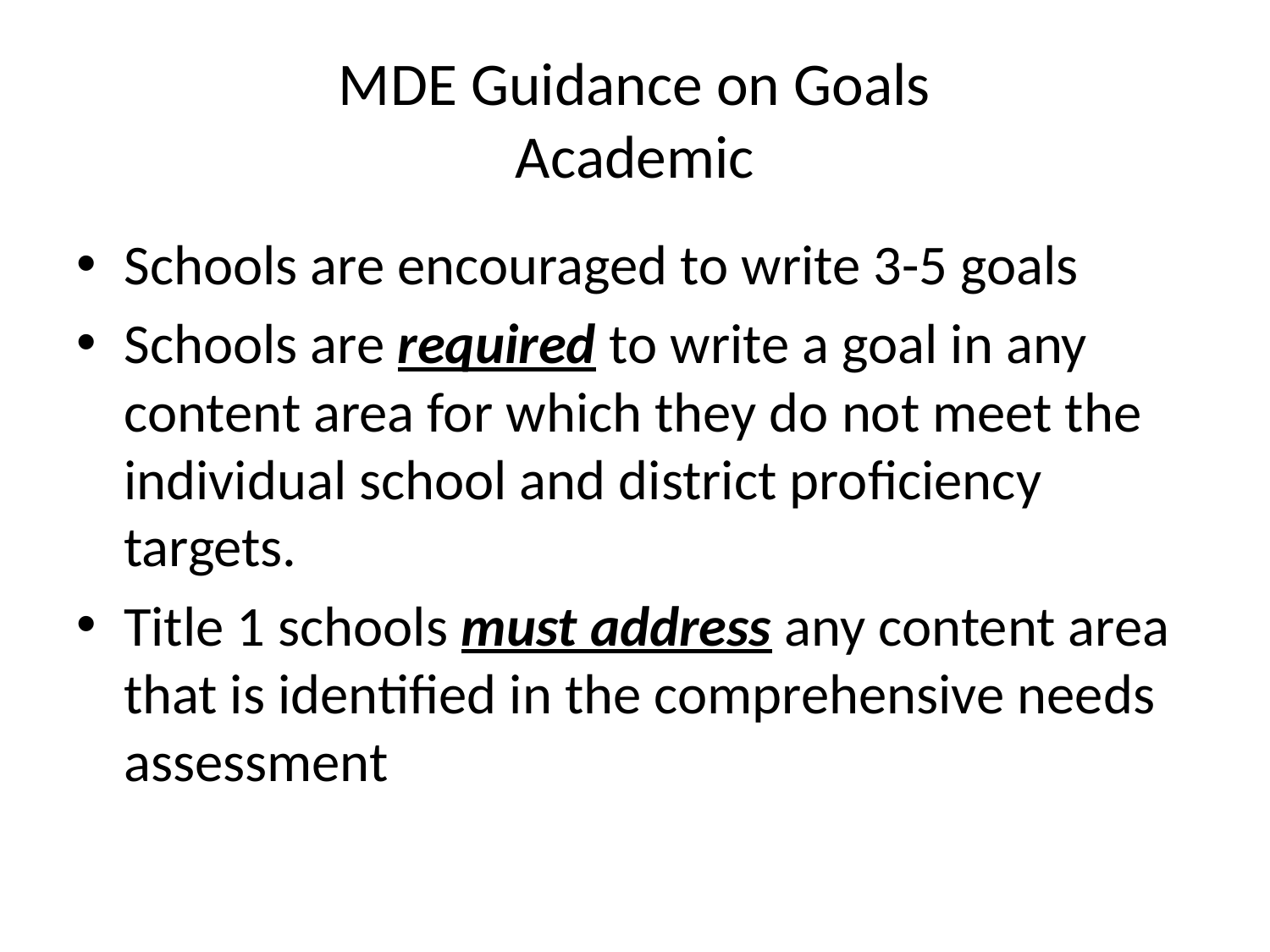

# MDE Guidance on Goals Academic
Schools are encouraged to write 3-5 goals
Schools are required to write a goal in any content area for which they do not meet the individual school and district proficiency targets.
Title 1 schools must address any content area that is identified in the comprehensive needs assessment